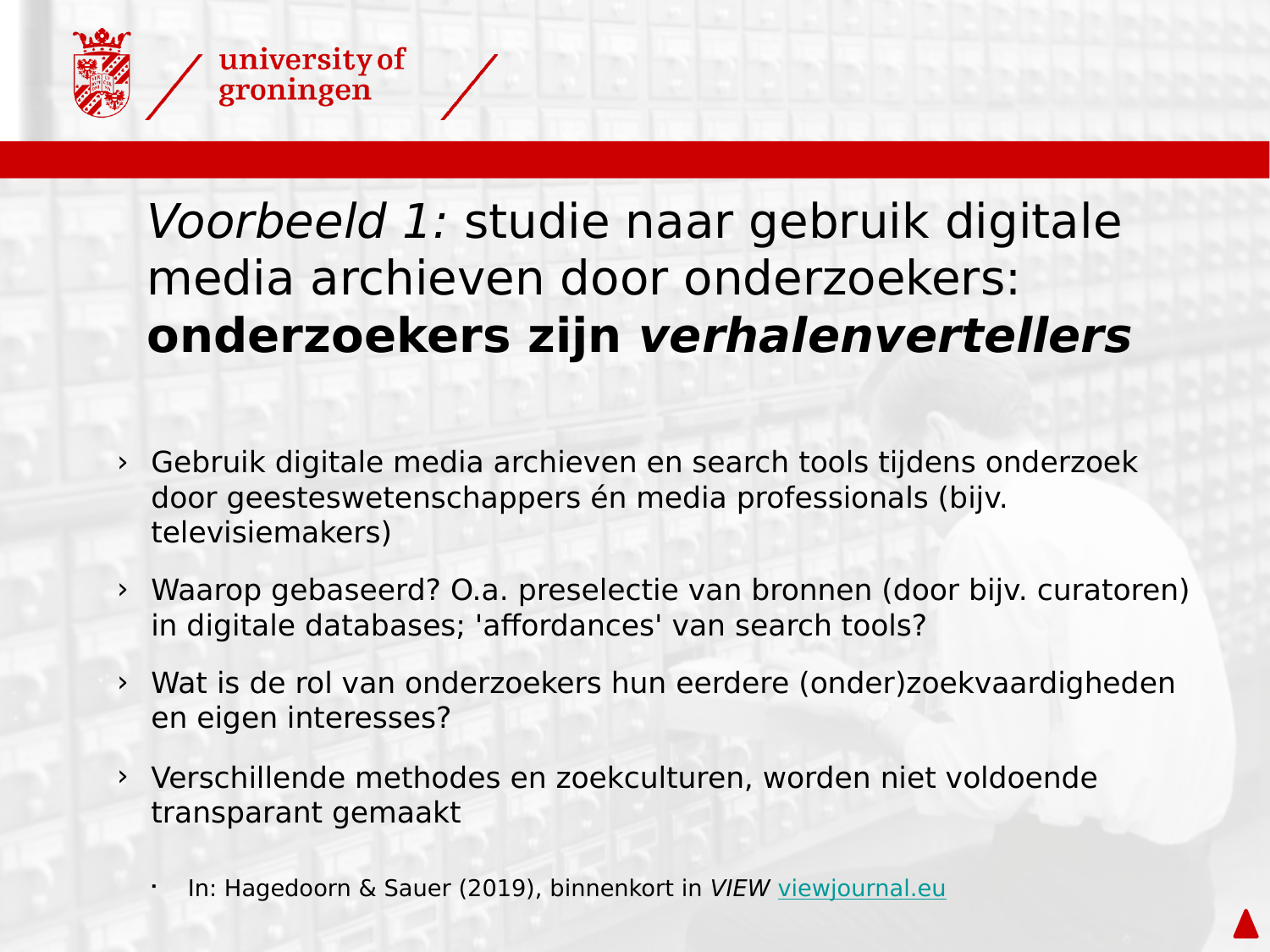

# Voorbeeld 1: studie naar gebruik digitale media archieven door onderzoekers: onderzoekers zijn verhalenvertellers
Gebruik digitale media archieven en search tools tijdens onderzoek door geesteswetenschappers én media professionals (bijv. televisiemakers)

Waarop gebaseerd? O.a. preselectie van bronnen (door bijv. curatoren) in digitale databases; 'affordances' van search tools?

Wat is de rol van onderzoekers hun eerdere (onder)zoekvaardigheden en eigen interesses?

Verschillende methodes en zoekculturen, worden niet voldoende transparant gemaakt

In: Hagedoorn & Sauer (2019), binnenkort in VIEW viewjournal.eu